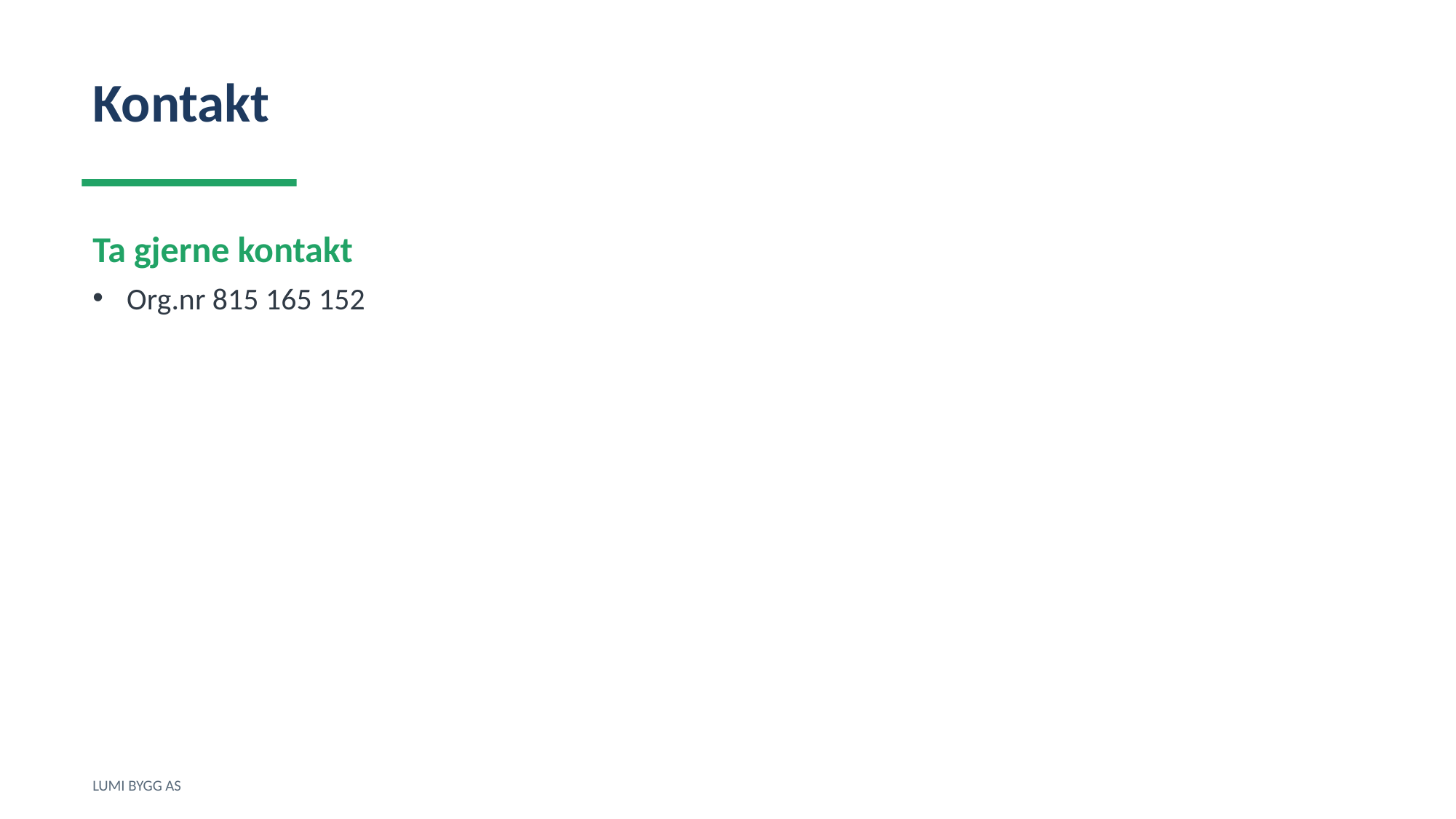

Kontakt

Ta gjerne kontakt
Org.nr 815 165 152
LUMI BYGG AS